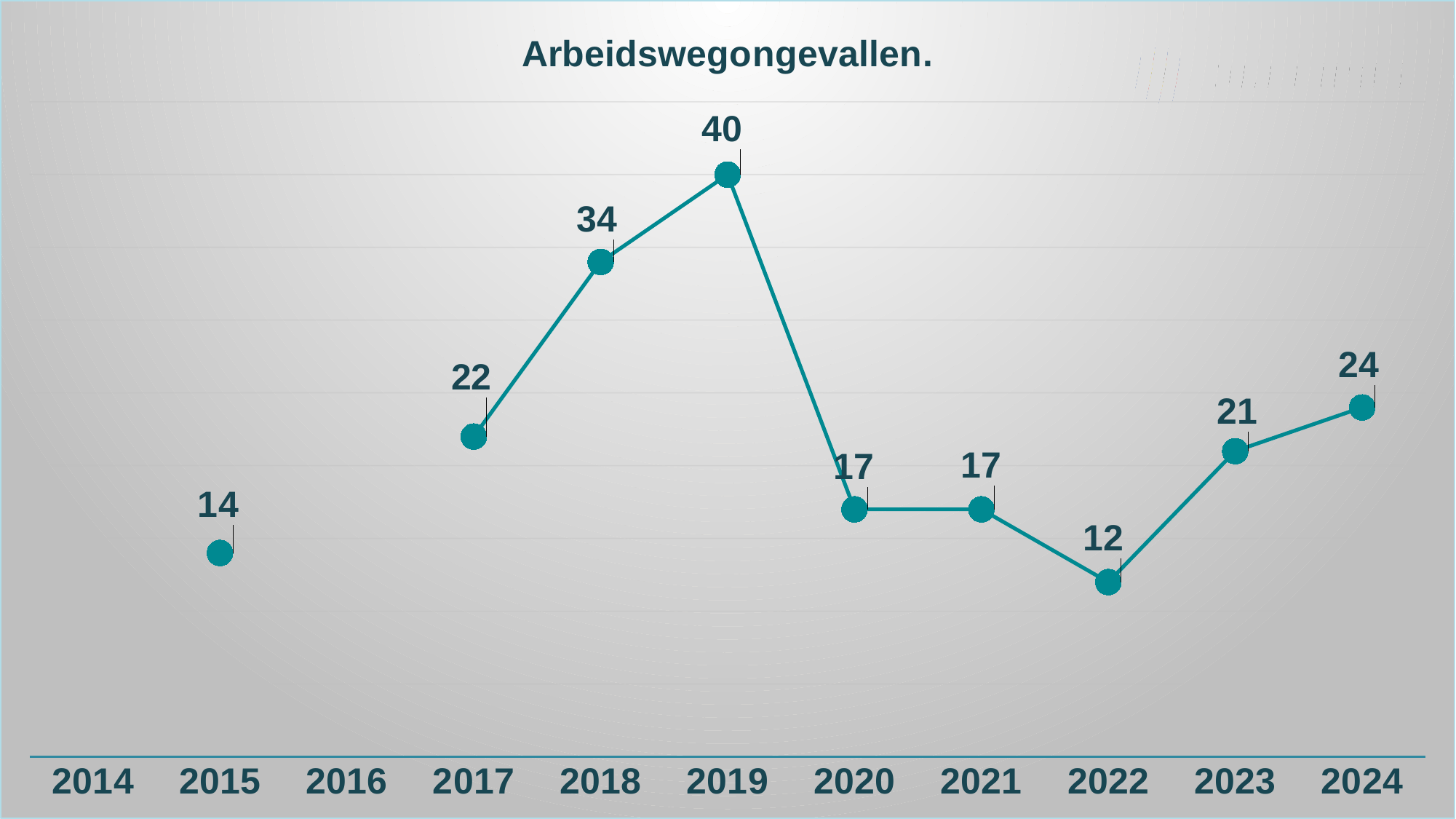

### Chart: Arbeidswegongevallen.

| Category |  |
|---|---|
| 2014 | None |
| 2015 | 14.0 |
| 2016 | None |
| 2017 | 22.0 |
| 2018 | 34.0 |
| 2019 | 40.0 |
| 2020 | 17.0 |
| 2021 | 17.0 |
| 2022 | 12.0 |
| 2023 | 21.0 |
| 2024 | 24.0 |